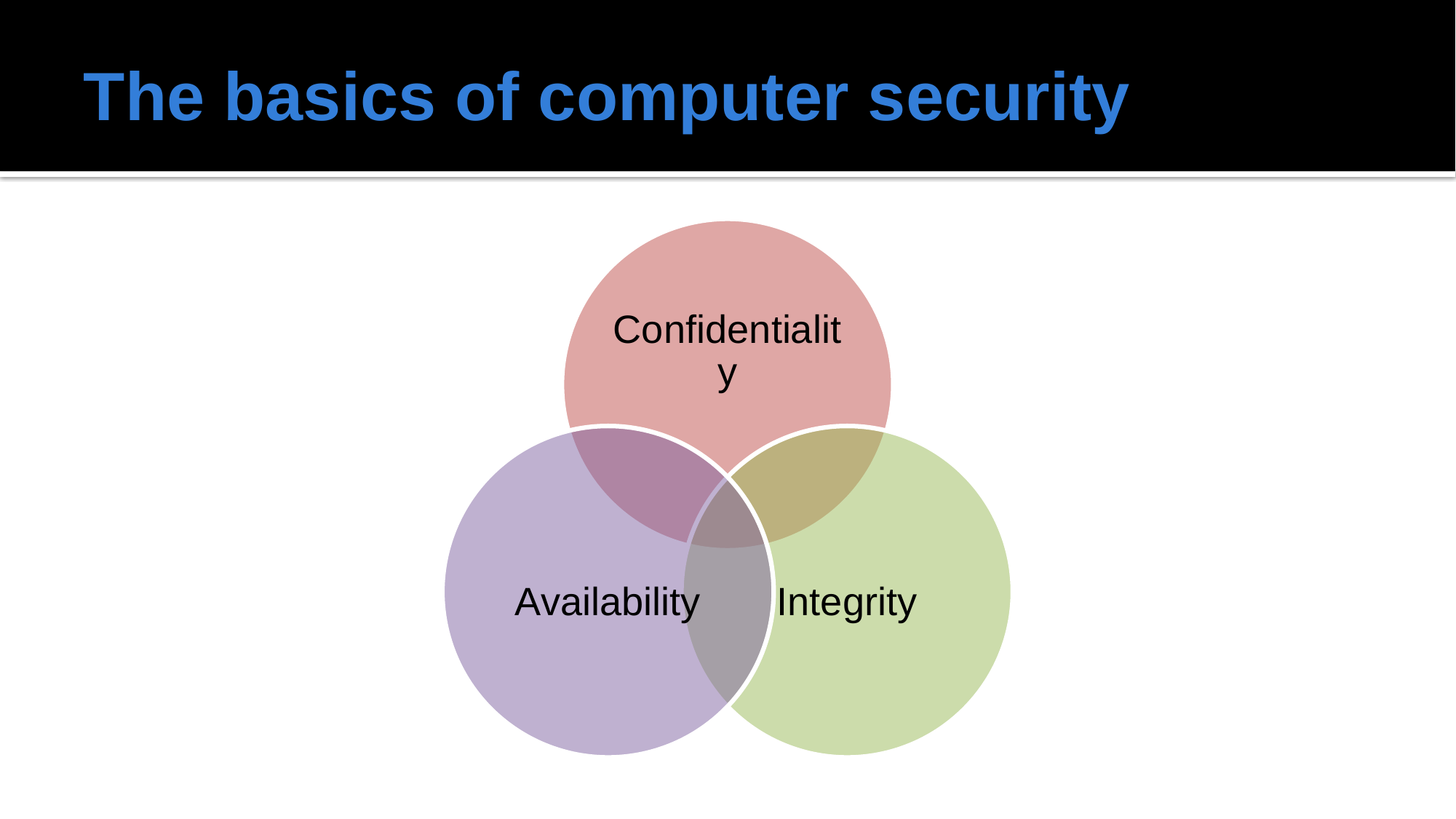

# The basics of computer security
Confidentiality
Integrity
Availability